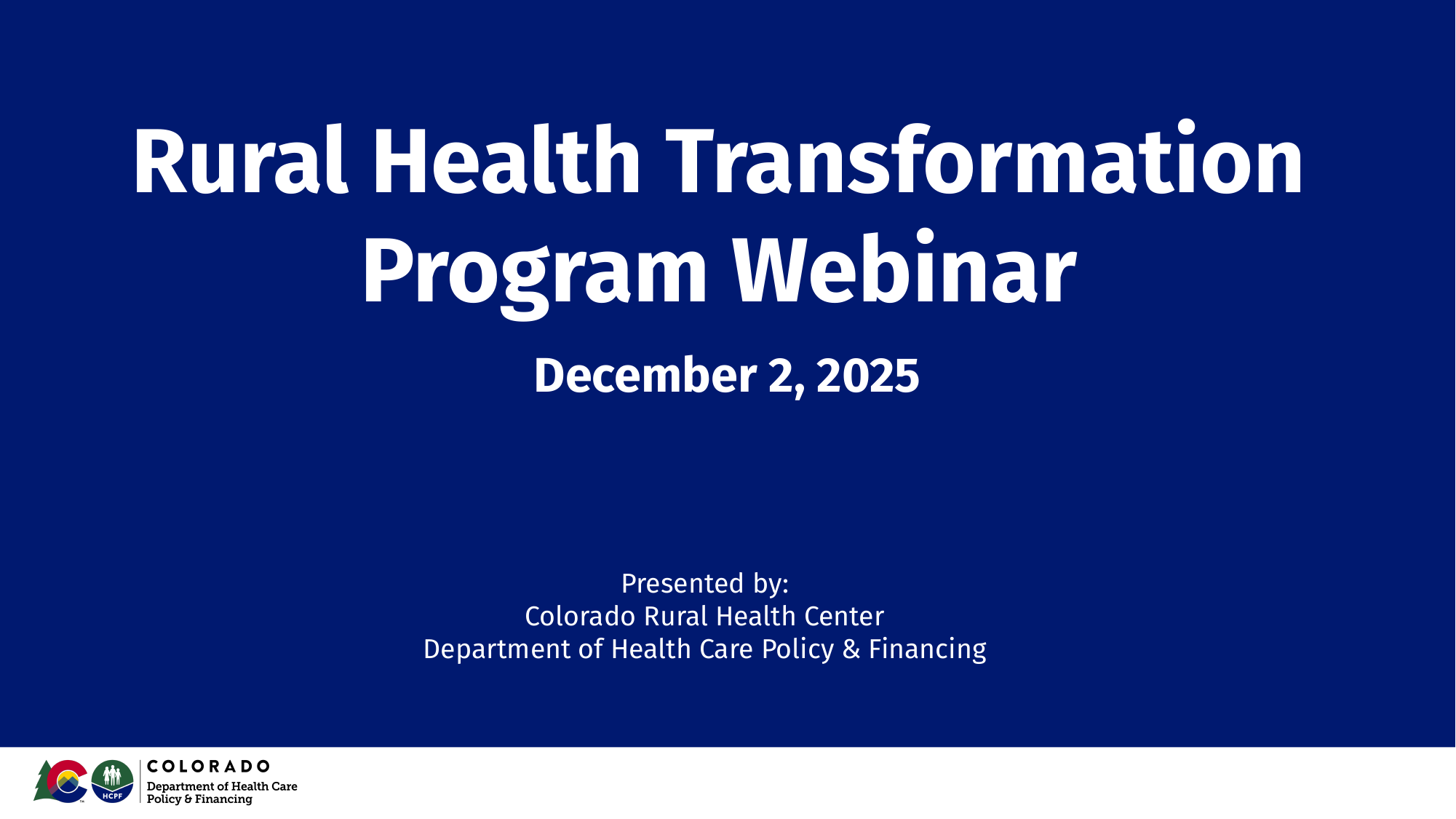

# Rural Health Transformation Program Webinar
December 2, 2025

Presented by:
Colorado Rural Health Center
Department of Health Care Policy & Financing